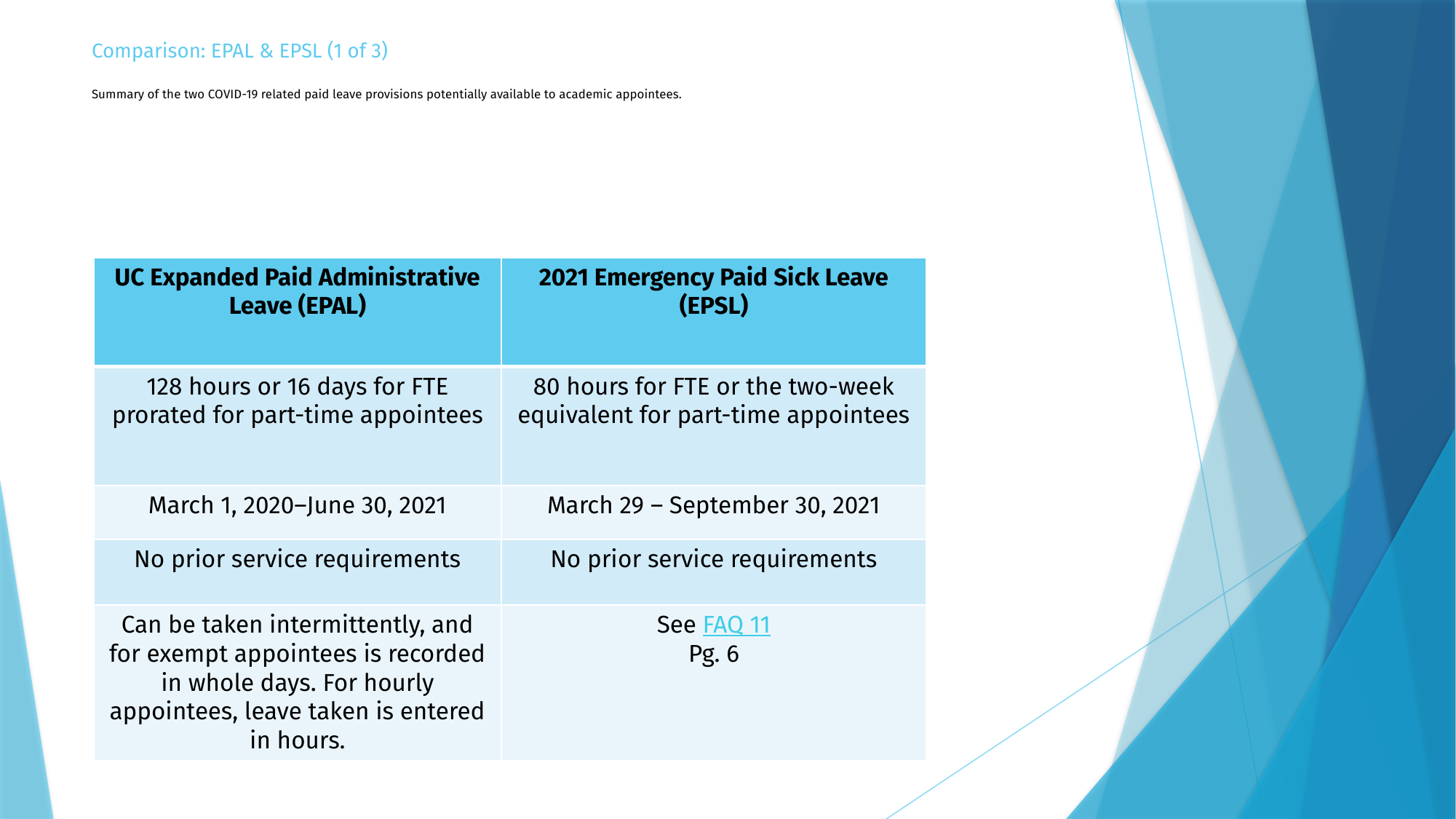

# Comparison: EPAL & EPSL (1 of 3) Summary of the two COVID-19 related paid leave provisions potentially available to academic appointees.
| UC Expanded Paid Administrative Leave (EPAL) | 2021 Emergency Paid Sick Leave (EPSL) |
| --- | --- |
| 128 hours or 16 days for FTE prorated for part-time appointees | 80 hours for FTE or the two-week equivalent for part-time appointees |
| March 1, 2020–June 30, 2021 | March 29 – September 30, 2021 |
| No prior service requirements | No prior service requirements |
| Can be taken intermittently, and for exempt appointees is recorded in whole days. For hourly appointees, leave taken is entered in hours. | See FAQ 11 Pg. 6 |